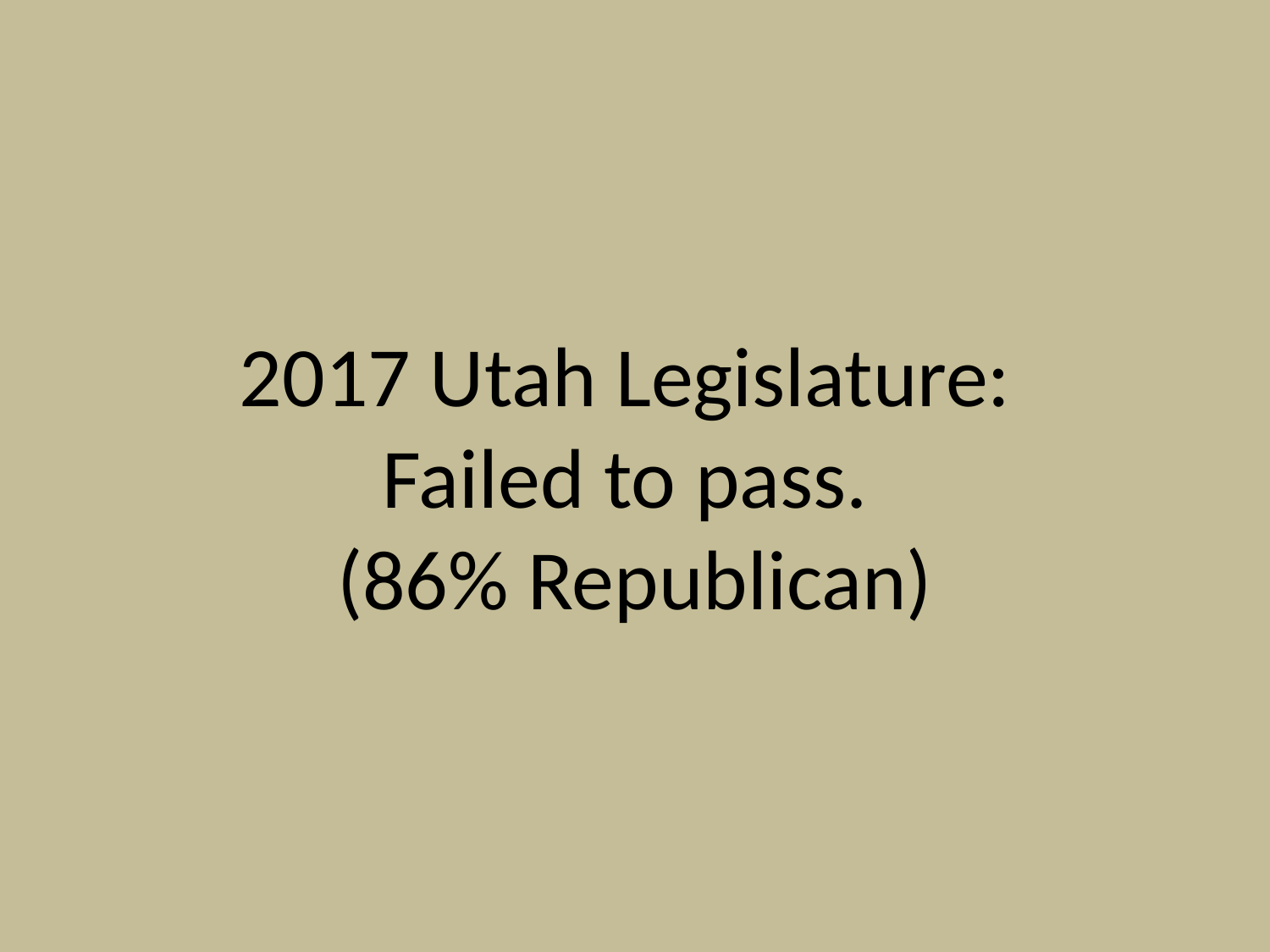

2017 Utah Legislature:
Failed to pass.
(86% Republican)